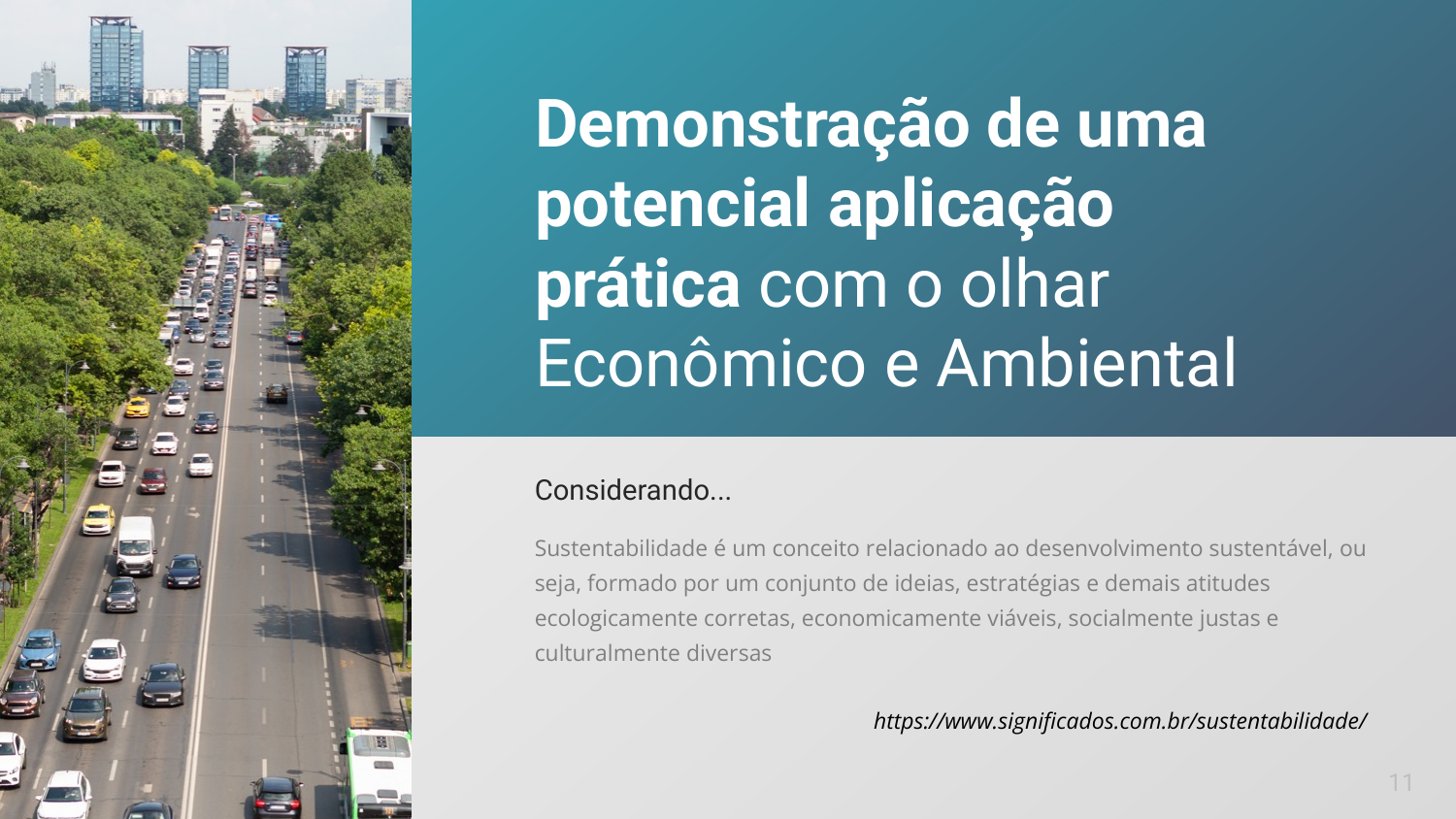

Demonstração de uma potencial aplicação prática com o olhar Econômico e Ambiental
Considerando...
Sustentabilidade é um conceito relacionado ao desenvolvimento sustentável, ou seja, formado por um conjunto de ideias, estratégias e demais atitudes ecologicamente corretas, economicamente viáveis, socialmente justas e culturalmente diversas
https://www.significados.com.br/sustentabilidade/